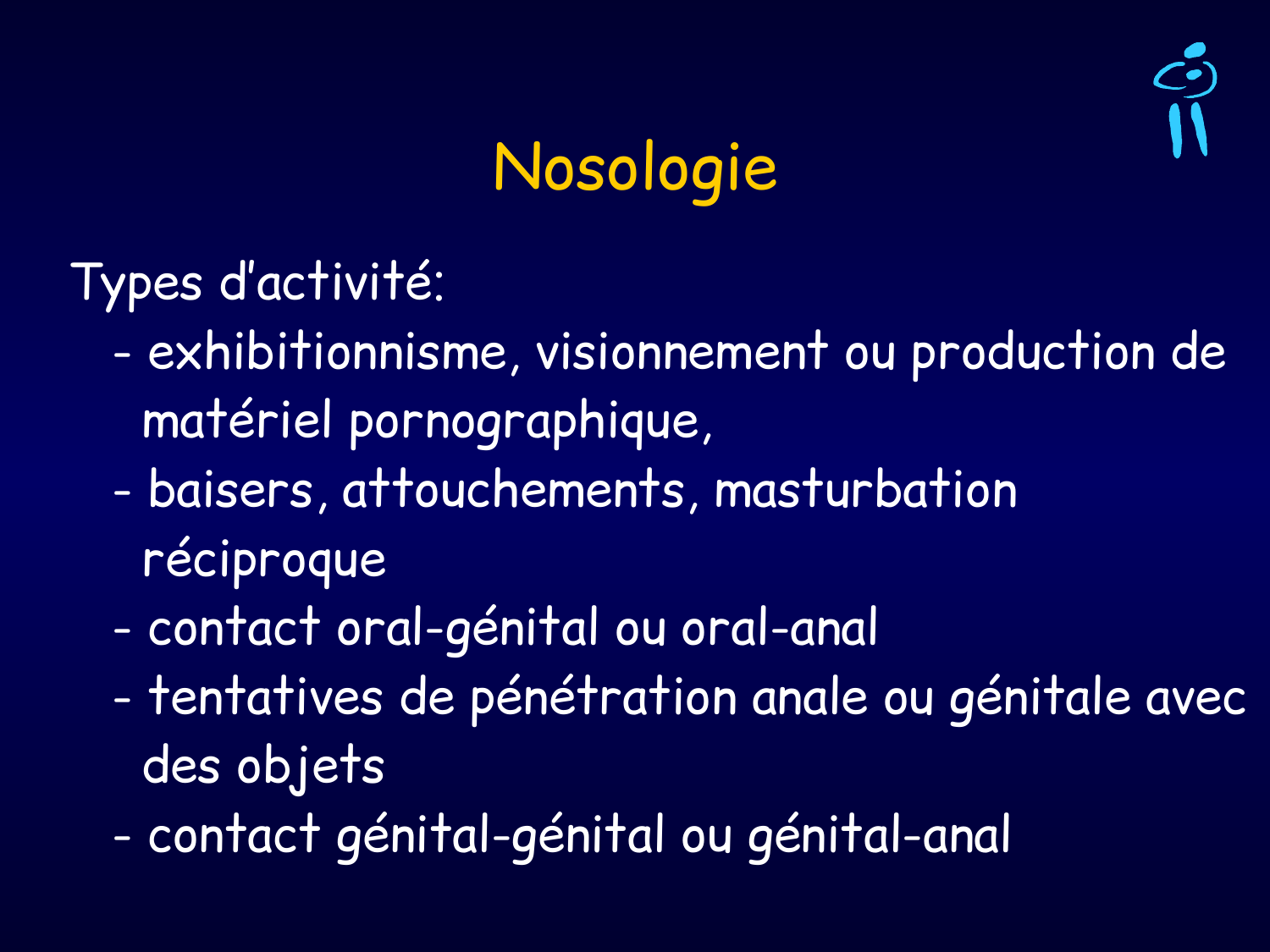

# Nosologie
Types d’activité:
   - exhibitionnisme, visionnement ou production de
     matériel pornographique,
   - baisers, attouchements, masturbation
     réciproque
   - contact oral-génital ou oral-anal
   - tentatives de pénétration anale ou génitale avec
     des objets
   - contact génital-génital ou génital-anal